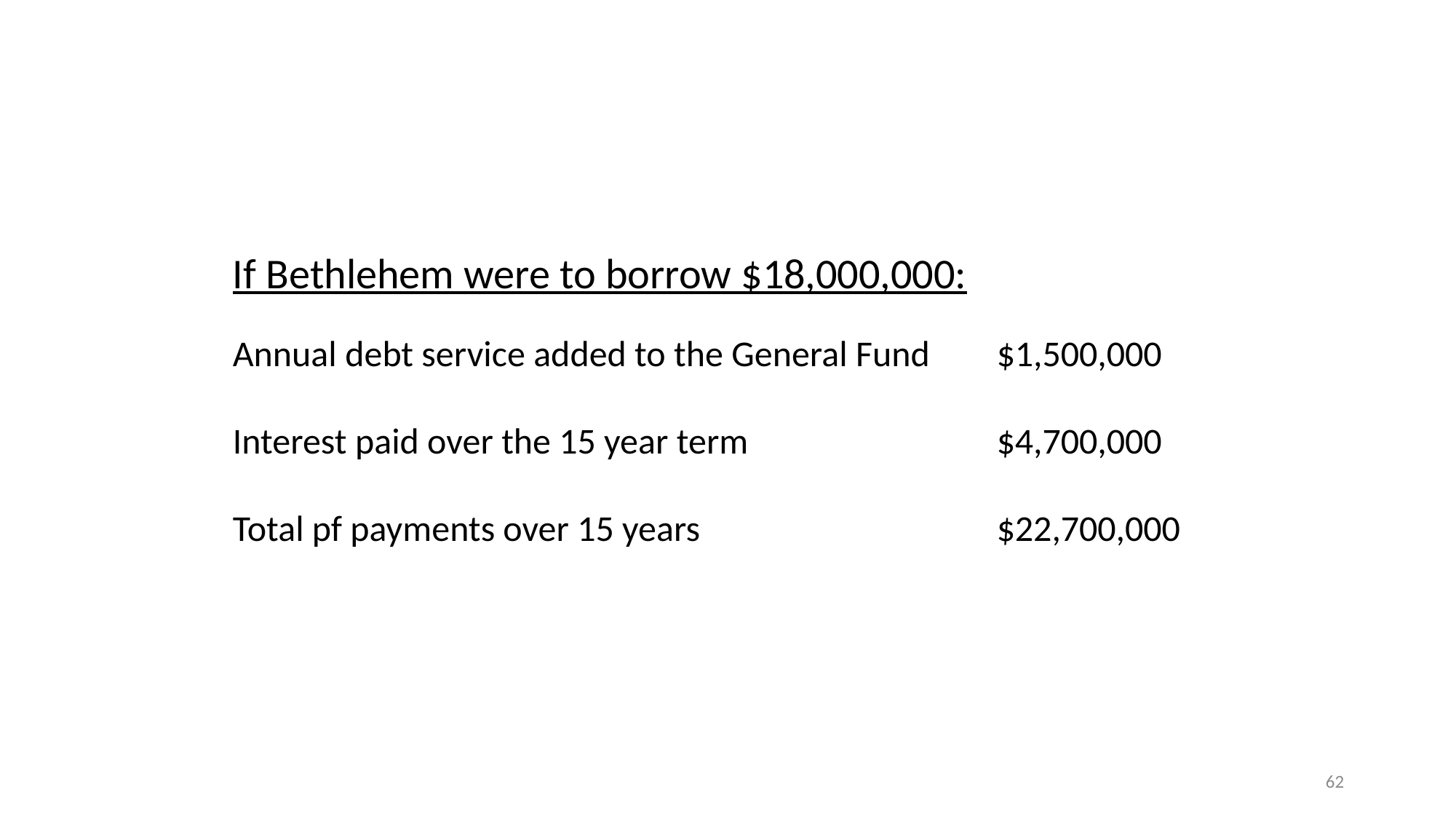

If Bethlehem were to borrow $18,000,000:

Annual debt service added to the General Fund	$1,500,000

Interest paid over the 15 year term			$4,700,000

Total pf payments over 15 years			$22,700,000
62